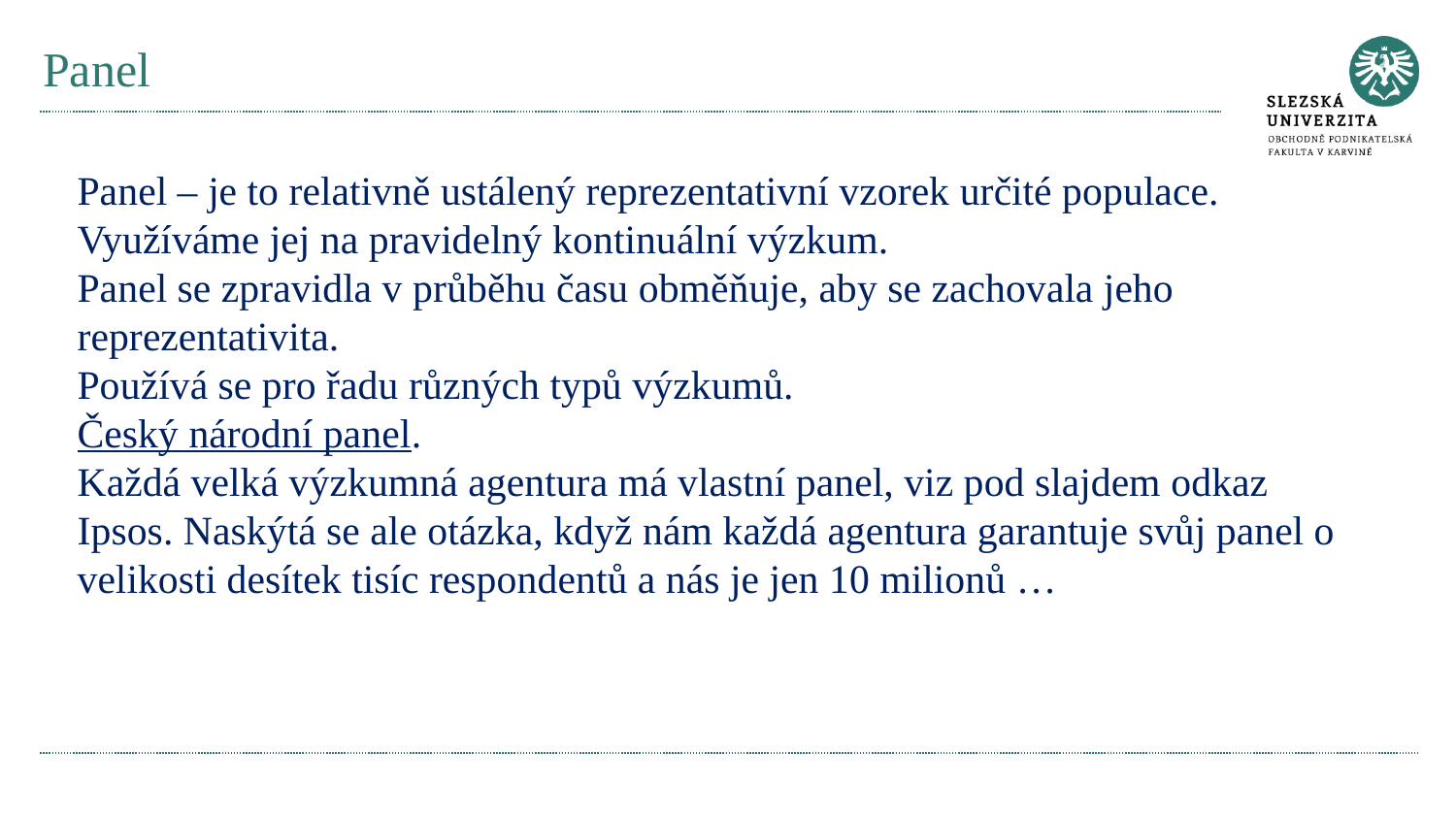

# Panel
Panel – je to relativně ustálený reprezentativní vzorek určité populace. Využíváme jej na pravidelný kontinuální výzkum.
Panel se zpravidla v průběhu času obměňuje, aby se zachovala jeho reprezentativita.
Používá se pro řadu různých typů výzkumů.
Český národní panel.
Každá velká výzkumná agentura má vlastní panel, viz pod slajdem odkaz Ipsos. Naskýtá se ale otázka, když nám každá agentura garantuje svůj panel o velikosti desítek tisíc respondentů a nás je jen 10 milionů …